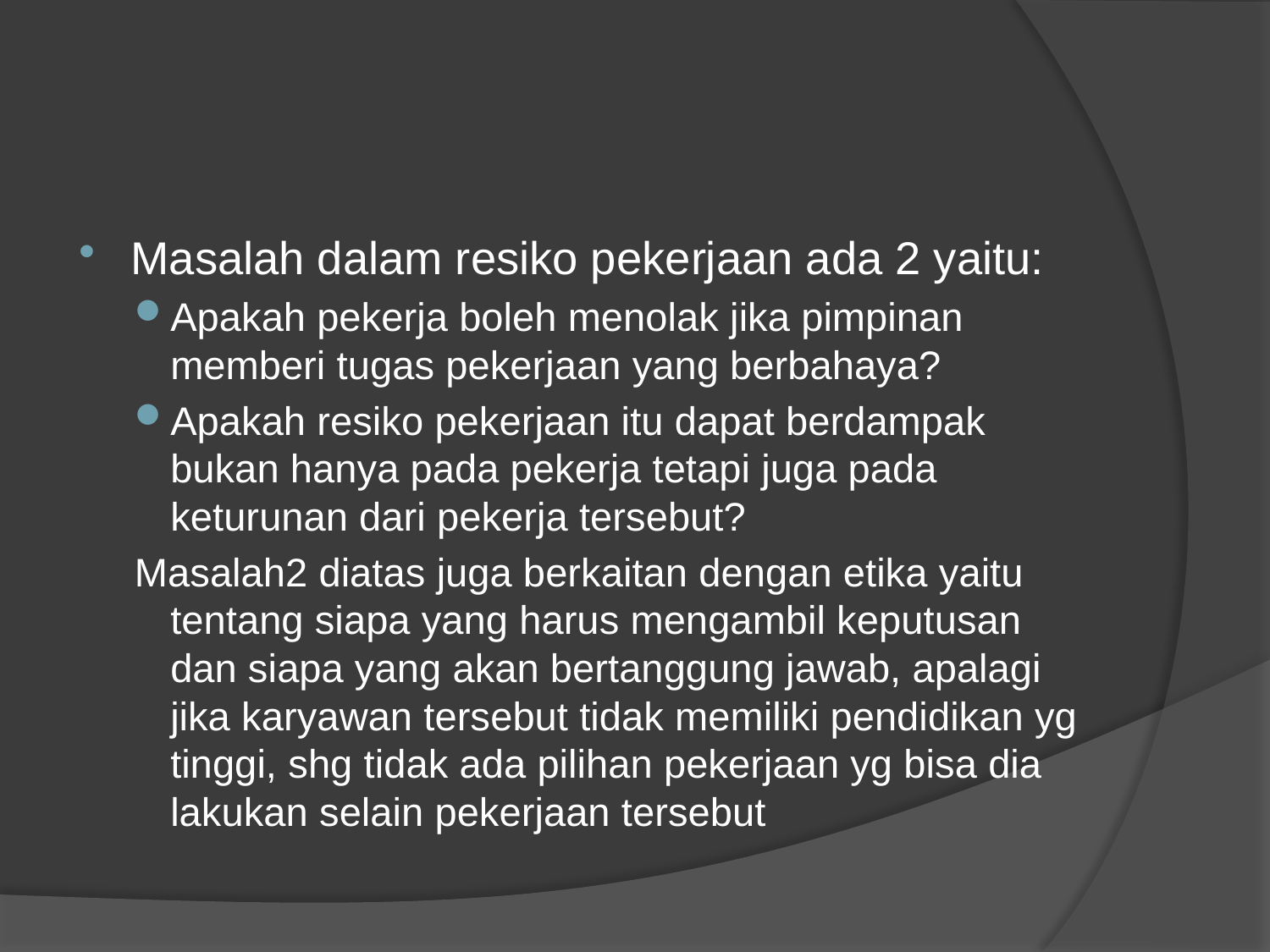

#
Masalah dalam resiko pekerjaan ada 2 yaitu:
Apakah pekerja boleh menolak jika pimpinan memberi tugas pekerjaan yang berbahaya?
Apakah resiko pekerjaan itu dapat berdampak bukan hanya pada pekerja tetapi juga pada keturunan dari pekerja tersebut?
Masalah2 diatas juga berkaitan dengan etika yaitu tentang siapa yang harus mengambil keputusan dan siapa yang akan bertanggung jawab, apalagi jika karyawan tersebut tidak memiliki pendidikan yg tinggi, shg tidak ada pilihan pekerjaan yg bisa dia lakukan selain pekerjaan tersebut